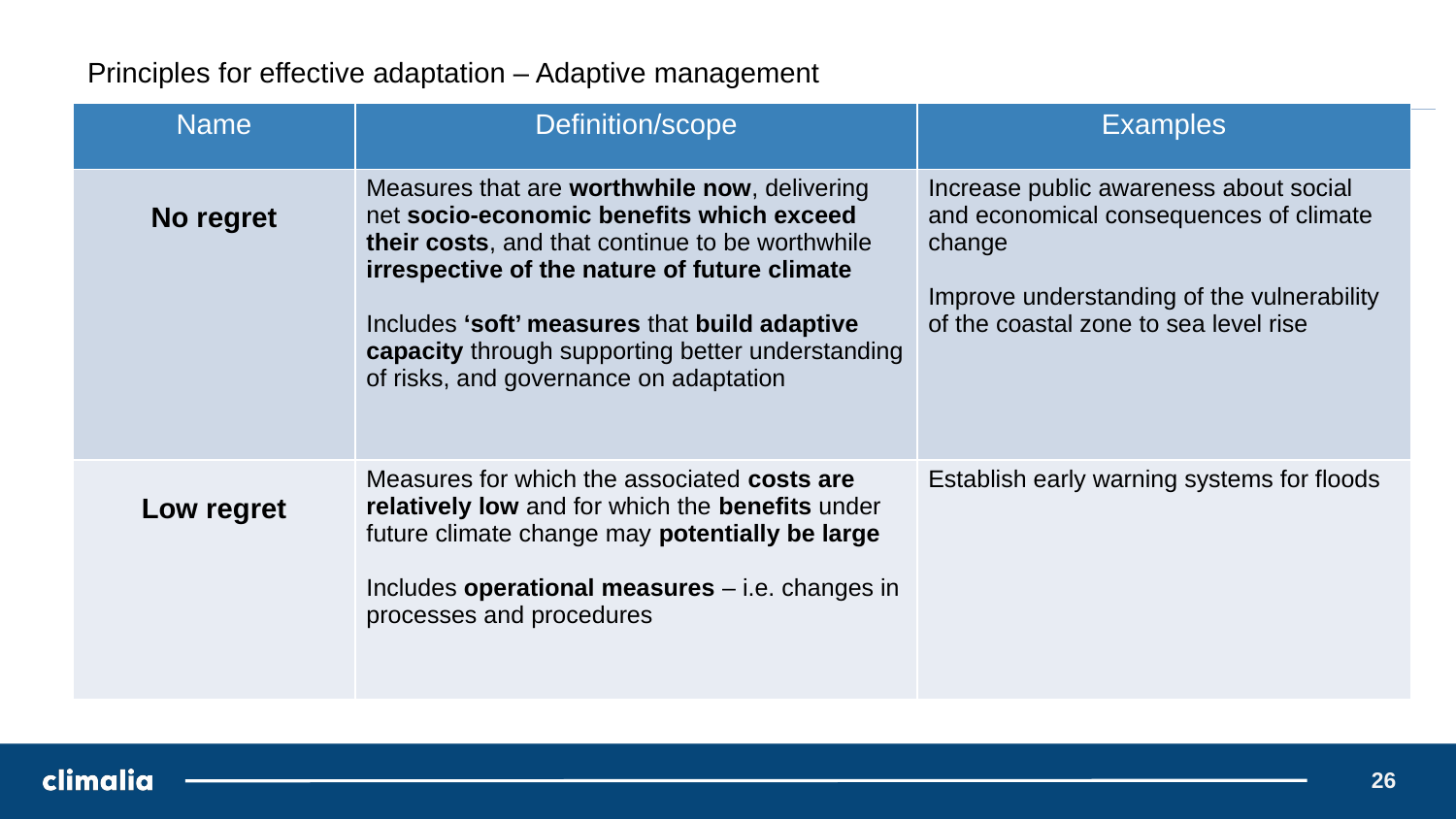

# Principles for effective adaptation – Adaptive management
| Name | Definition/scope | Examples |
| --- | --- | --- |
| No regret | Measures that are worthwhile now, delivering net socio-economic benefits which exceed their costs, and that continue to be worthwhile irrespective of the nature of future climate Includes ‘soft’ measures that build adaptive capacity through supporting better understanding of risks, and governance on adaptation | Increase public awareness about social and economical consequences of climate change Improve understanding of the vulnerability of the coastal zone to sea level rise |
| Low regret | Measures for which the associated costs are relatively low and for which the benefits under future climate change may potentially be large Includes operational measures – i.e. changes in processes and procedures | Establish early warning systems for floods |

26